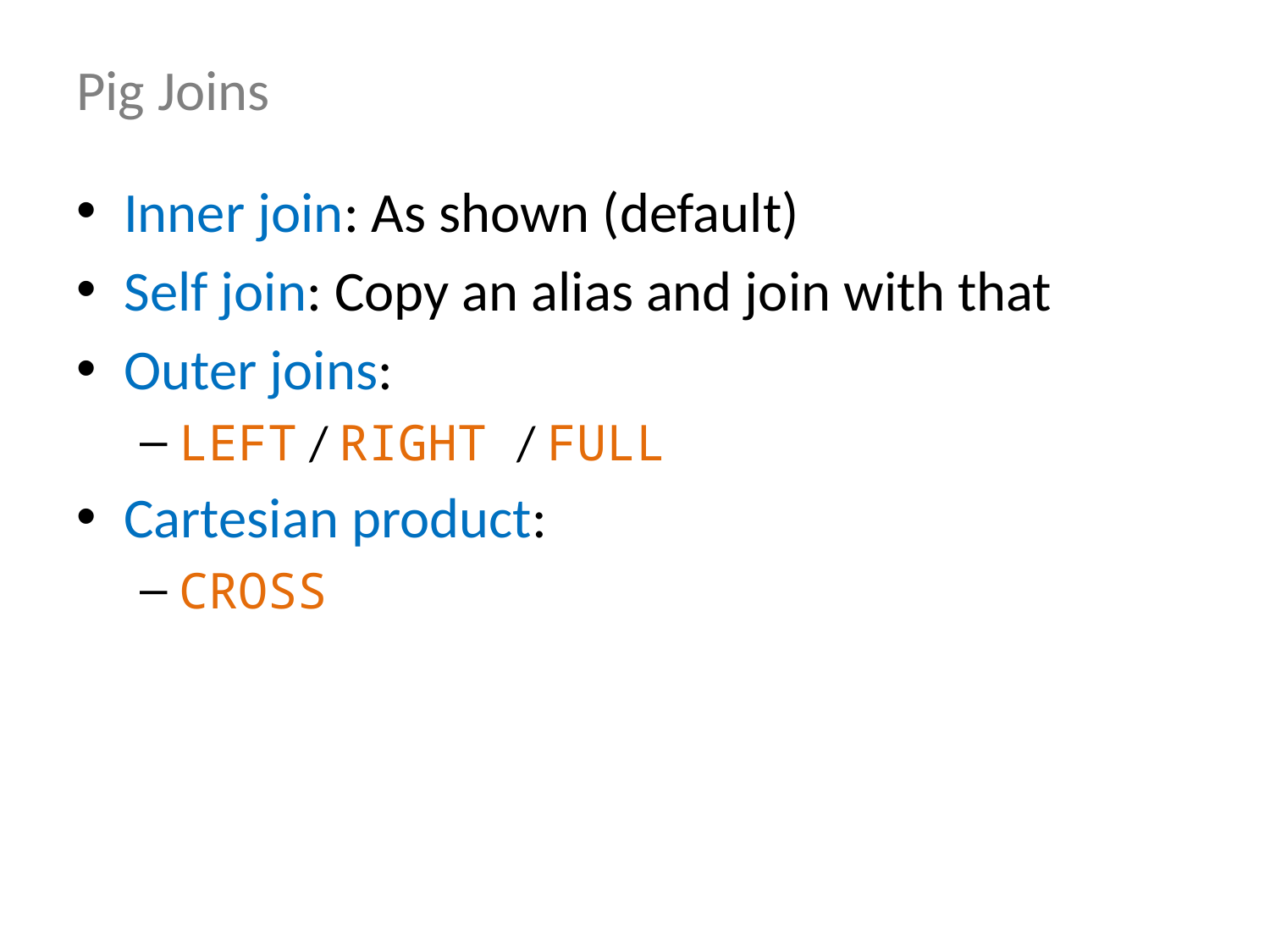

# Pig Joins
Inner join: As shown (default)
Self join: Copy an alias and join with that
Outer joins:
LEFT / RIGHT / FULL
Cartesian product:
CROSS